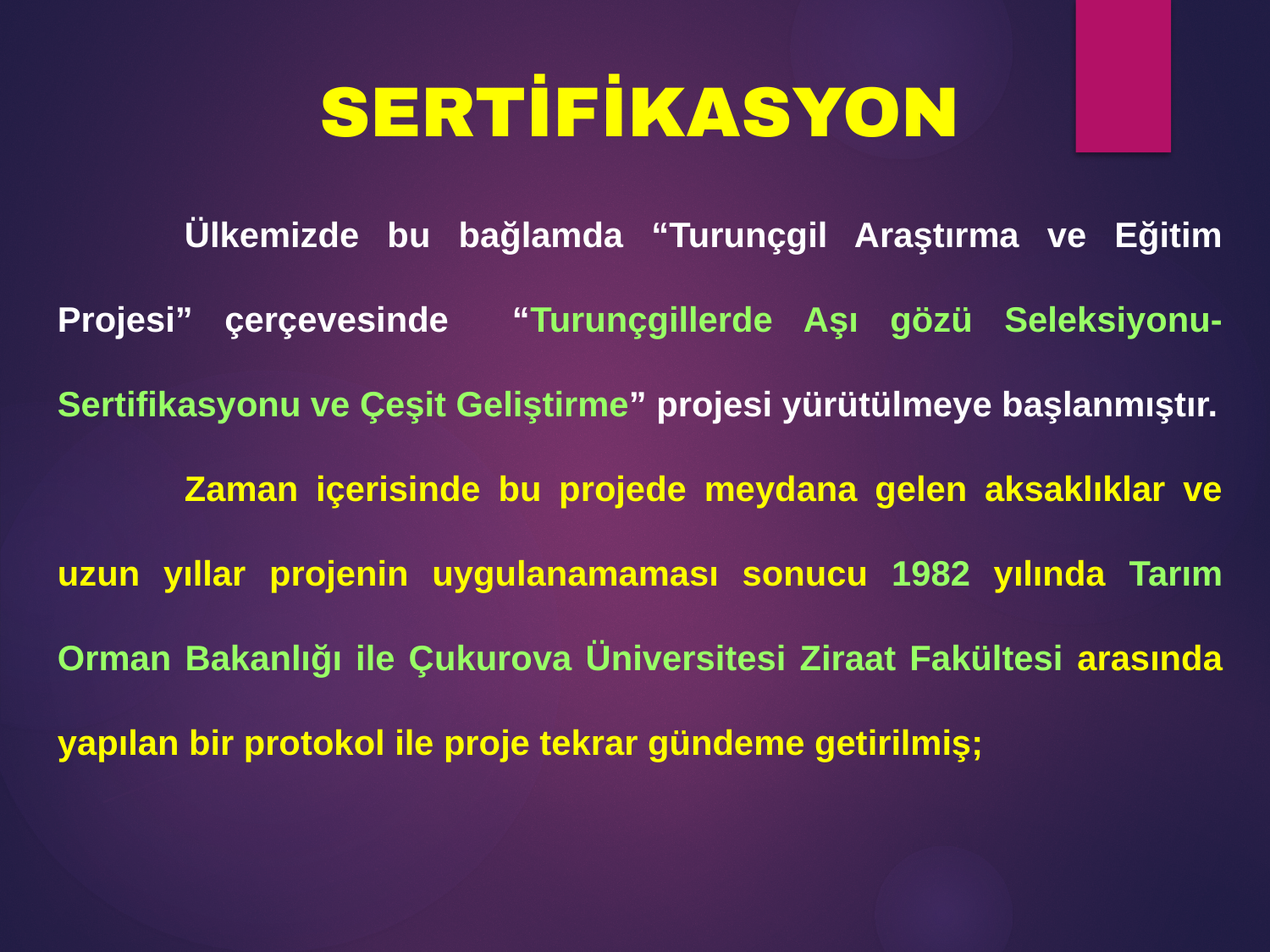

SERTİFİKASYON

	Ülkemizde bu bağlamda “Turunçgil Araştırma ve Eğitim Projesi” çerçevesinde  “Turunçgillerde Aşı gözü Seleksiyonu- Sertifikasyonu ve Çeşit Geliştirme” projesi yürütülmeye başlanmıştır.
	Zaman içerisinde bu projede meydana gelen aksaklıklar ve uzun yıllar projenin uygulanamaması sonucu 1982 yılında Tarım Orman Bakanlığı ile Çukurova Üniversitesi Ziraat Fakültesi arasında yapılan bir protokol ile proje tekrar gündeme getirilmiş;